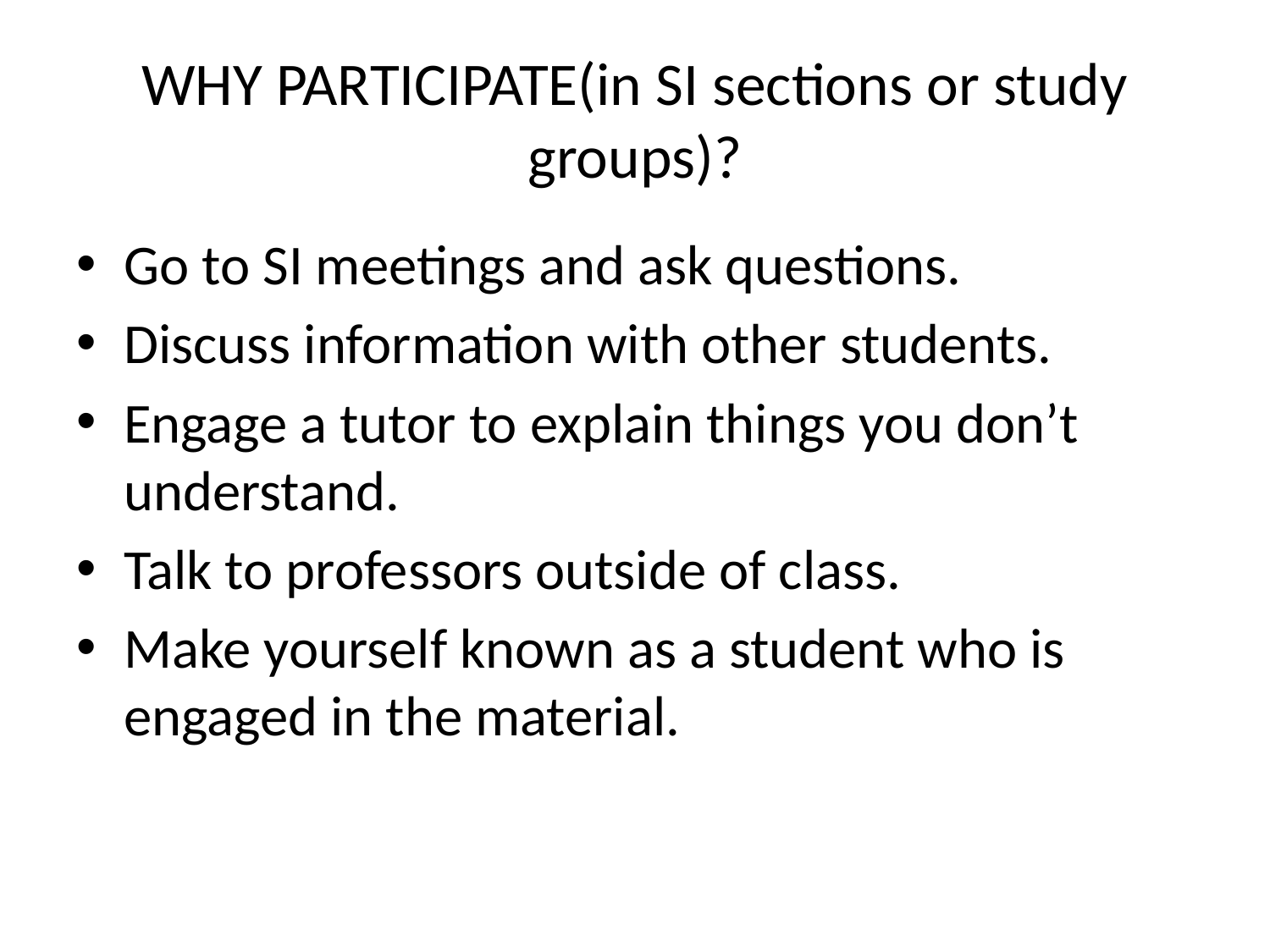

# WHY PARTICIPATE(in SI sections or study groups)?
Go to SI meetings and ask questions.
Discuss information with other students.
Engage a tutor to explain things you don’t understand.
Talk to professors outside of class.
Make yourself known as a student who is engaged in the material.